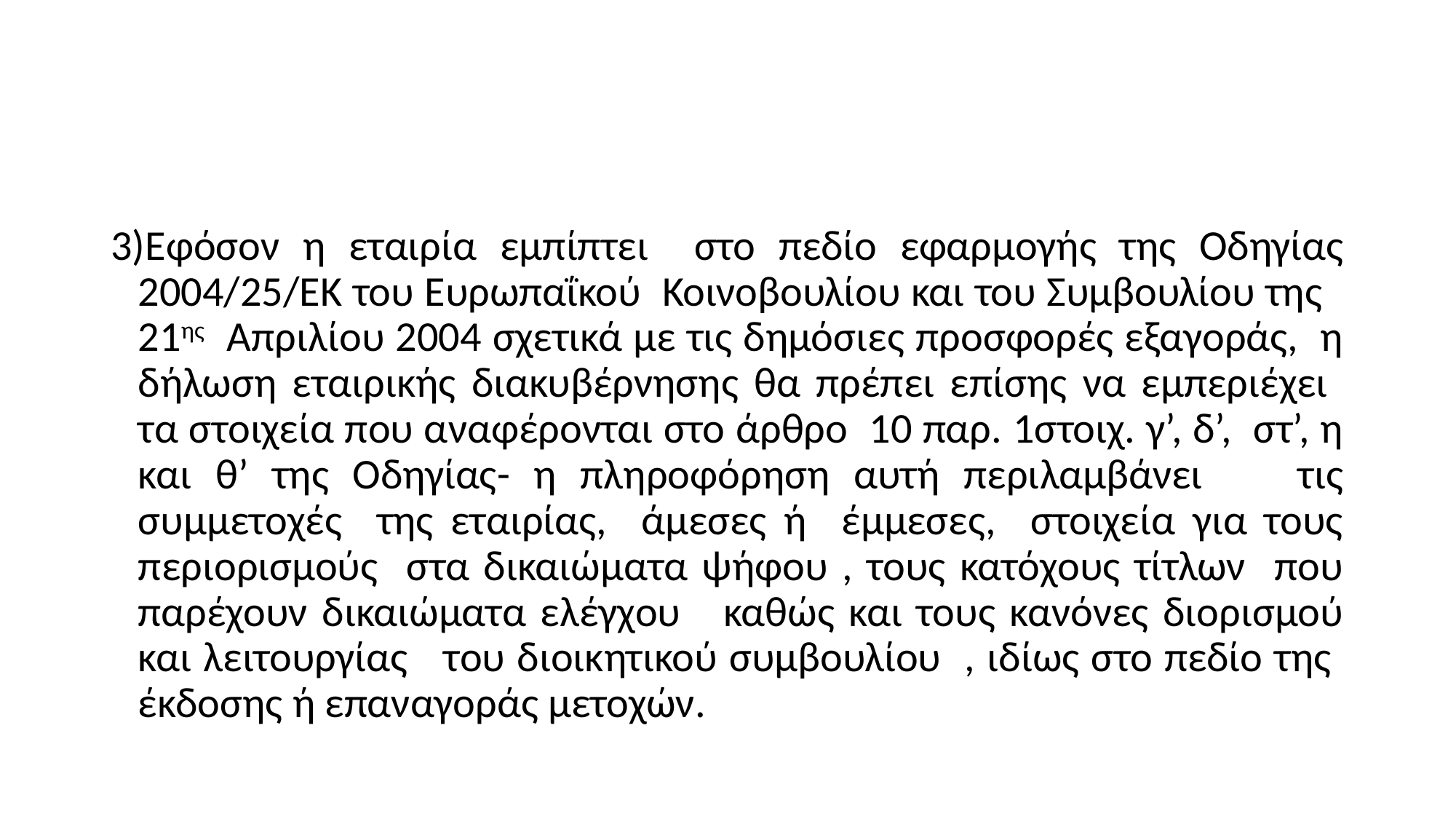

#
3)Εφόσον η εταιρία εμπίπτει  στο πεδίο εφαρμογής της Οδηγίας 2004/25/ΕΚ του Ευρωπαΐκού  Κοινοβουλίου και του Συμβουλίου της   21ης  Απριλίου 2004 σχετικά με τις δημόσιες προσφορές εξαγοράς,  η δήλωση εταιρικής διακυβέρνησης θα πρέπει επίσης να εμπεριέχει  τα στοιχεία που αναφέρονται στο άρθρο  10 παρ. 1στοιχ. γ’, δ’,  στ’, η και θ’ της Οδηγίας- η πληροφόρηση αυτή περιλαμβάνει    τις συμμετοχές  της εταιρίας,  άμεσες ή  έμμεσες,  στοιχεία για τους περιορισμούς  στα δικαιώματα ψήφου , τους κατόχους τίτλων  που παρέχουν δικαιώματα ελέγχου   καθώς και τους κανόνες διορισμού και λειτουργίας   του διοικητικού συμβουλίου  , ιδίως στο πεδίο της  έκδοσης ή επαναγοράς μετοχών.